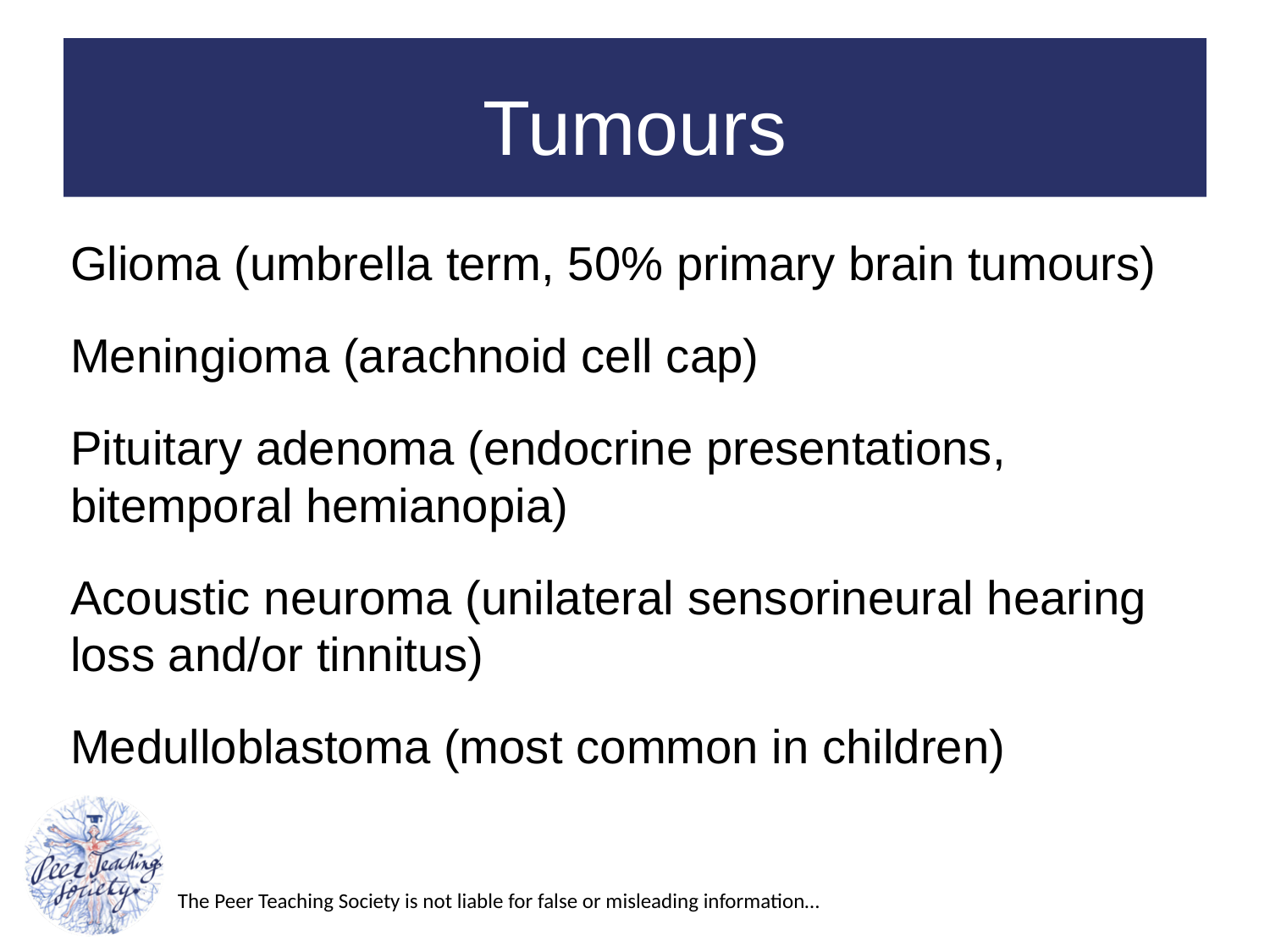

# Tumours
Glioma (umbrella term, 50% primary brain tumours)
Meningioma (arachnoid cell cap)
Pituitary adenoma (endocrine presentations, bitemporal hemianopia)
Acoustic neuroma (unilateral sensorineural hearing loss and/or tinnitus)
Medulloblastoma (most common in children)